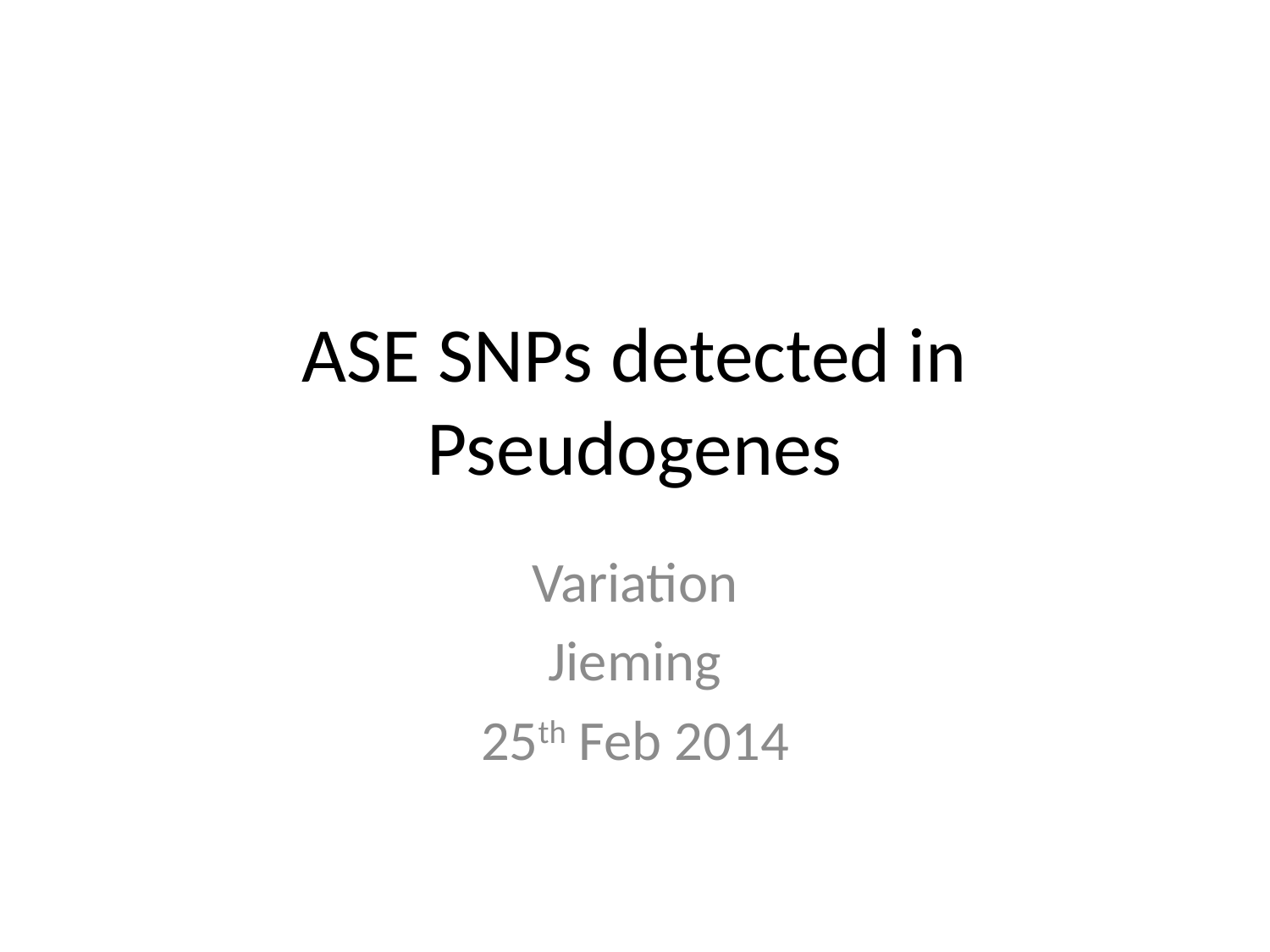

# ASE SNPs detected in Pseudogenes
Variation
Jieming
25th Feb 2014